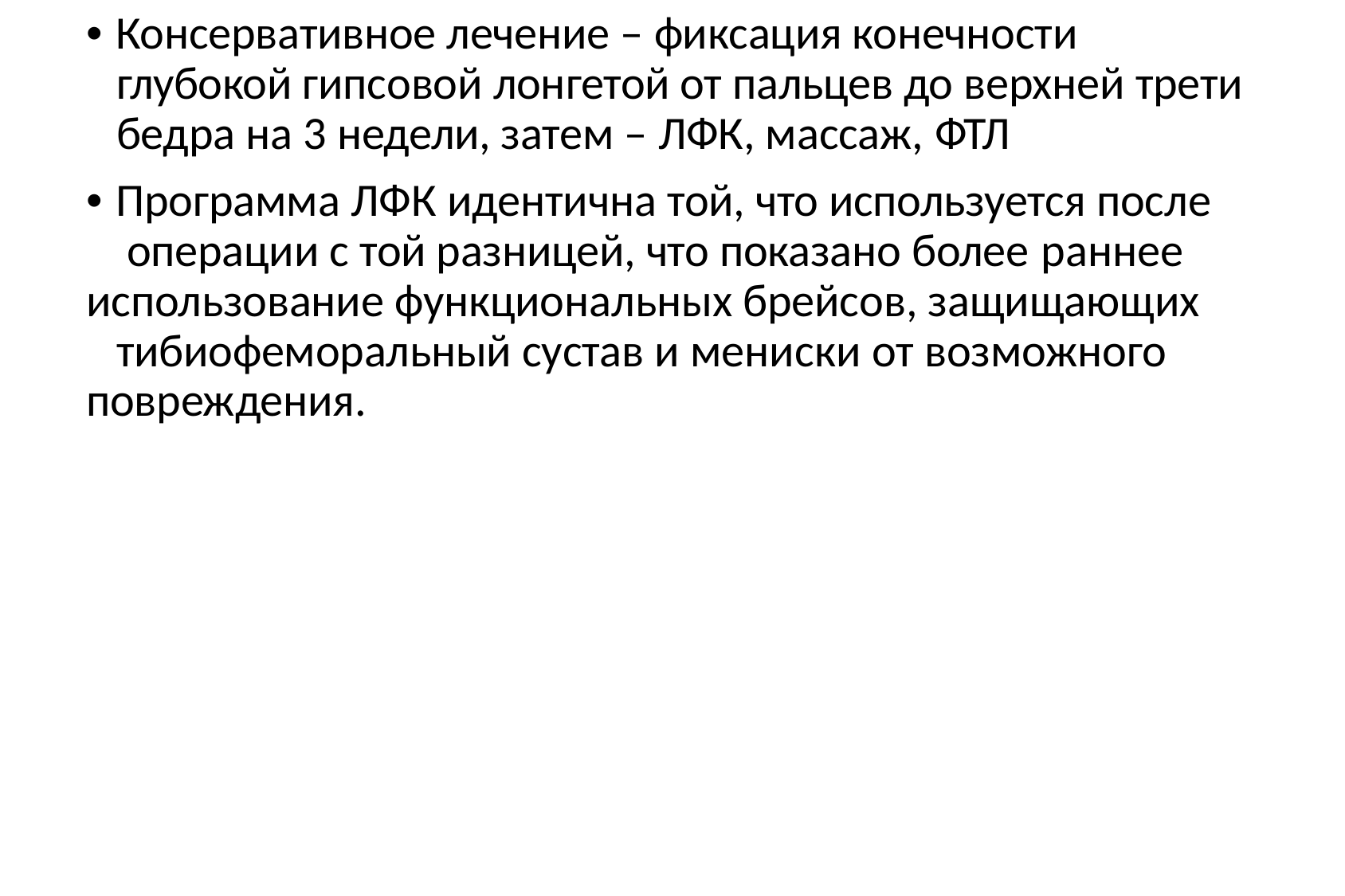

• Консервативное лечение – фиксация конечности  глубокой гипсовой лонгетой от пальцев до верхней трети  бедра на 3 недели, затем – ЛФК, массаж, ФТЛ
• Программа ЛФК идентична той, что используется после  операции с той разницей, что показано более раннее
использование функциональных брейсов, защищающих  тибиофеморальный сустав и мениски от возможного
повреждения.